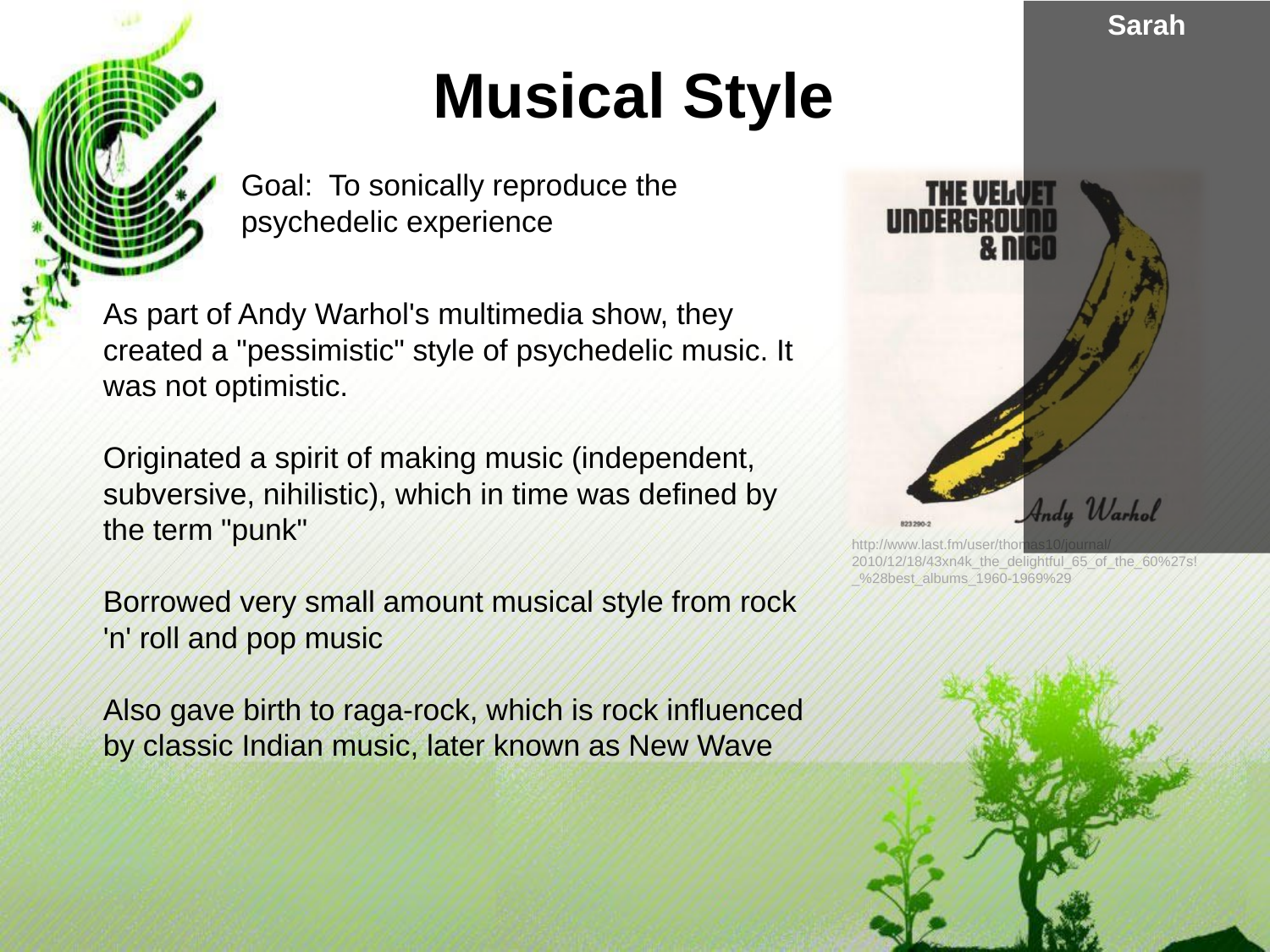

Sarah
Musical Style
Goal:  To sonically reproduce the               psychedelic experience

As part of Andy Warhol's multimedia show, they created a "pessimistic" style of psychedelic music. It was not optimistic.

Originated a spirit of making music (independent, subversive, nihilistic), which in time was defined by the term "punk"

Borrowed very small amount musical style from rock 'n' roll and pop music

Also gave birth to raga-rock, which is rock influenced by classic Indian music, later known as New Wave
http://www.last.fm/user/thomas10/journal/2010/12/18/43xn4k_the_delightful_65_of_the_60%27s!_%28best_albums_1960-1969%29